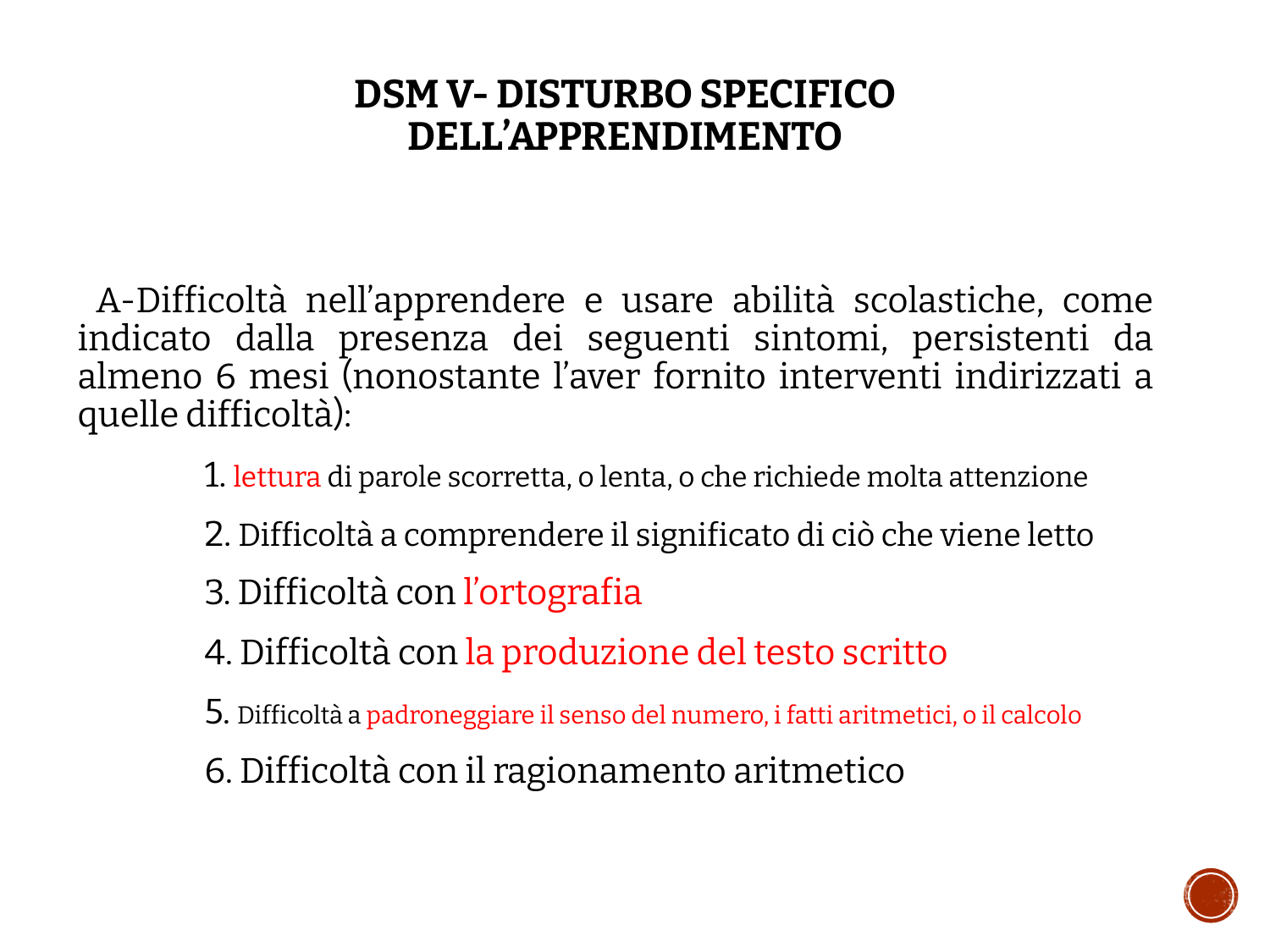

# DSM V- DISTURBO SPECIFICO DELL’APPRENDIMENTO
 A-Difficoltà nell’apprendere e usare abilità scolastiche, come indicato dalla presenza dei seguenti sintomi, persistenti da almeno 6 mesi (nonostante l’aver fornito interventi indirizzati a quelle difficoltà):
	1. lettura di parole scorretta, o lenta, o che richiede molta attenzione
	2. Difficoltà a comprendere il significato di ciò che viene letto
	3. Difficoltà con l’ortografia
	4. Difficoltà con la produzione del testo scritto
	5. Difficoltà a padroneggiare il senso del numero, i fatti aritmetici, o il calcolo
	6. Difficoltà con il ragionamento aritmetico